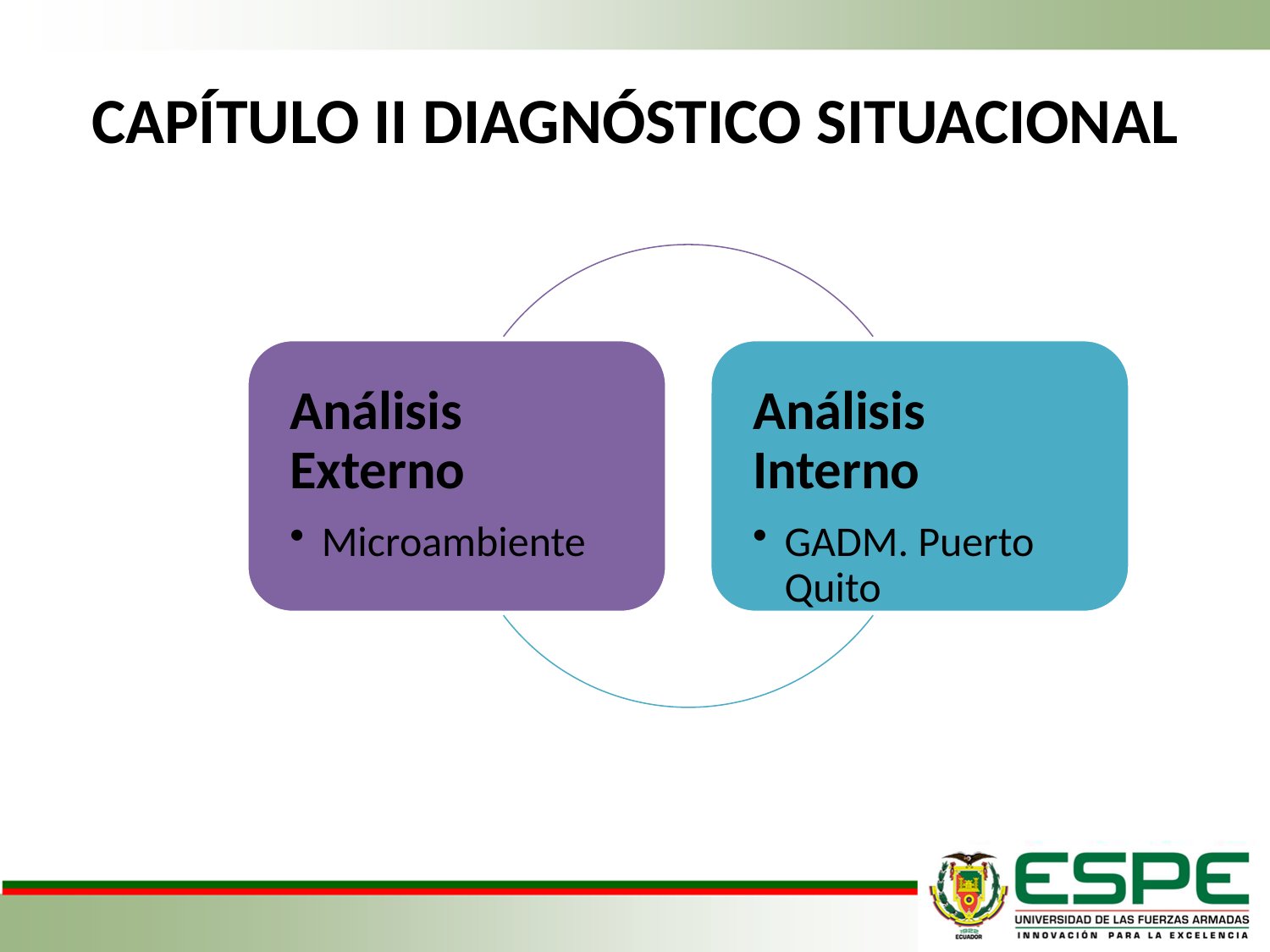

# CAPÍTULO II DIAGNÓSTICO SITUACIONAL
Análisis Externo
Microambiente
Análisis Interno
GADM. Puerto Quito